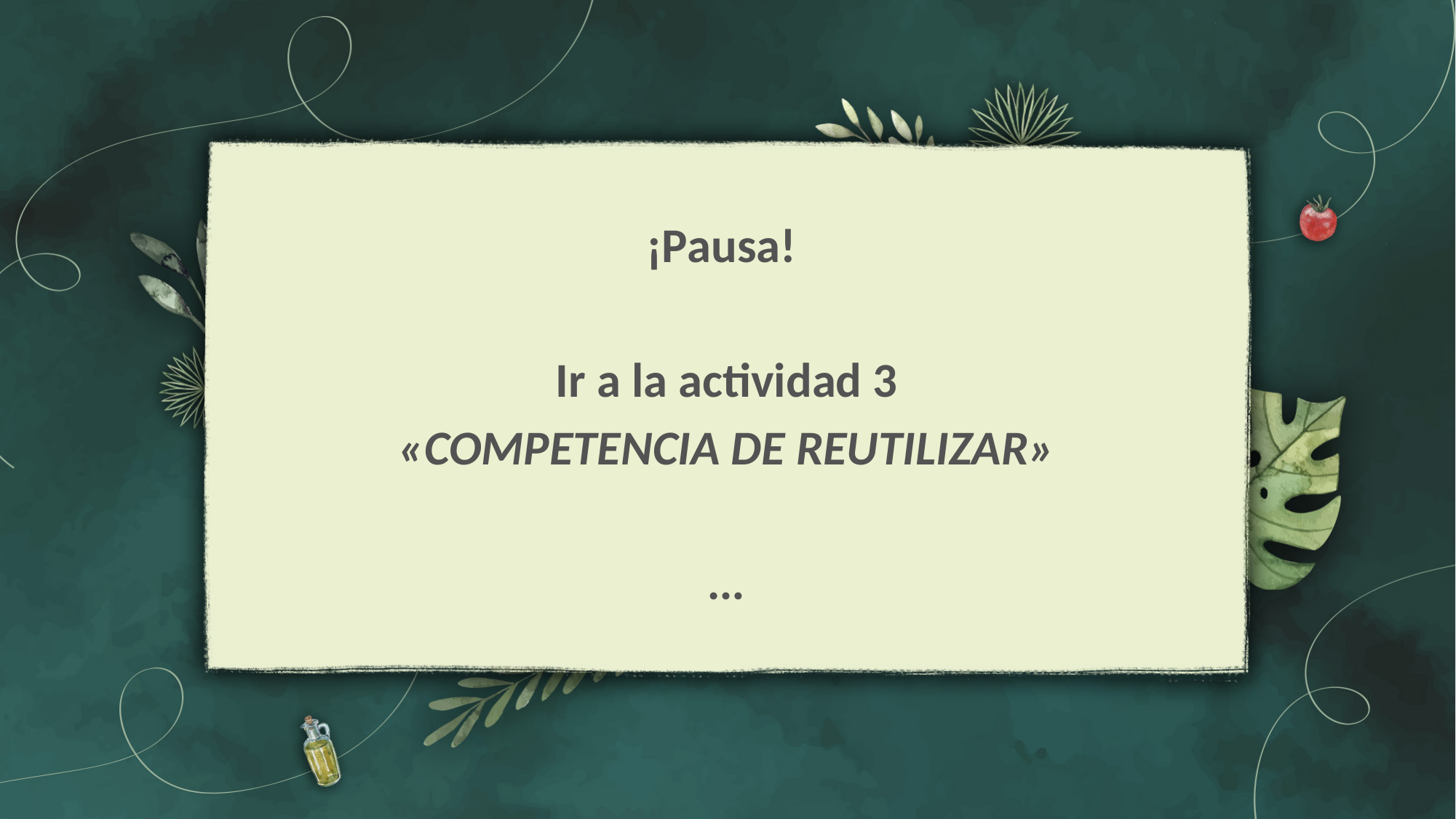

¡Pausa!

Ir a la actividad 3
«COMPETENCIA DE REUTILIZAR»

…